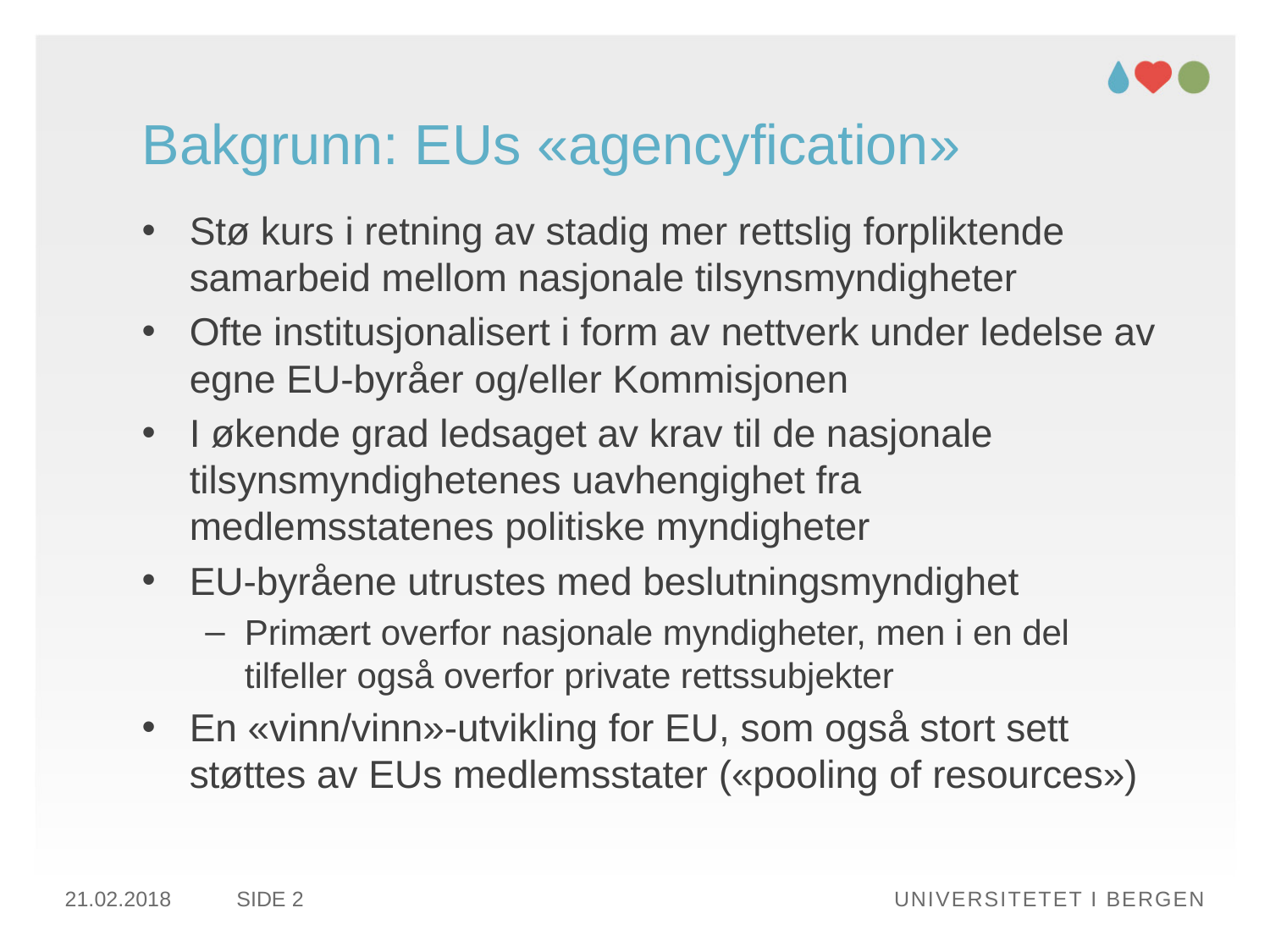

# Bakgrunn: EUs «agencyfication»
Stø kurs i retning av stadig mer rettslig forpliktende samarbeid mellom nasjonale tilsynsmyndigheter
Ofte institusjonalisert i form av nettverk under ledelse av egne EU-byråer og/eller Kommisjonen
I økende grad ledsaget av krav til de nasjonale tilsynsmyndighetenes uavhengighet fra medlemsstatenes politiske myndigheter
EU-byråene utrustes med beslutningsmyndighet
Primært overfor nasjonale myndigheter, men i en del tilfeller også overfor private rettssubjekter
En «vinn/vinn»-utvikling for EU, som også stort sett støttes av EUs medlemsstater («pooling of resources»)

21.02.2018
Side 2
Universitetet i Bergen